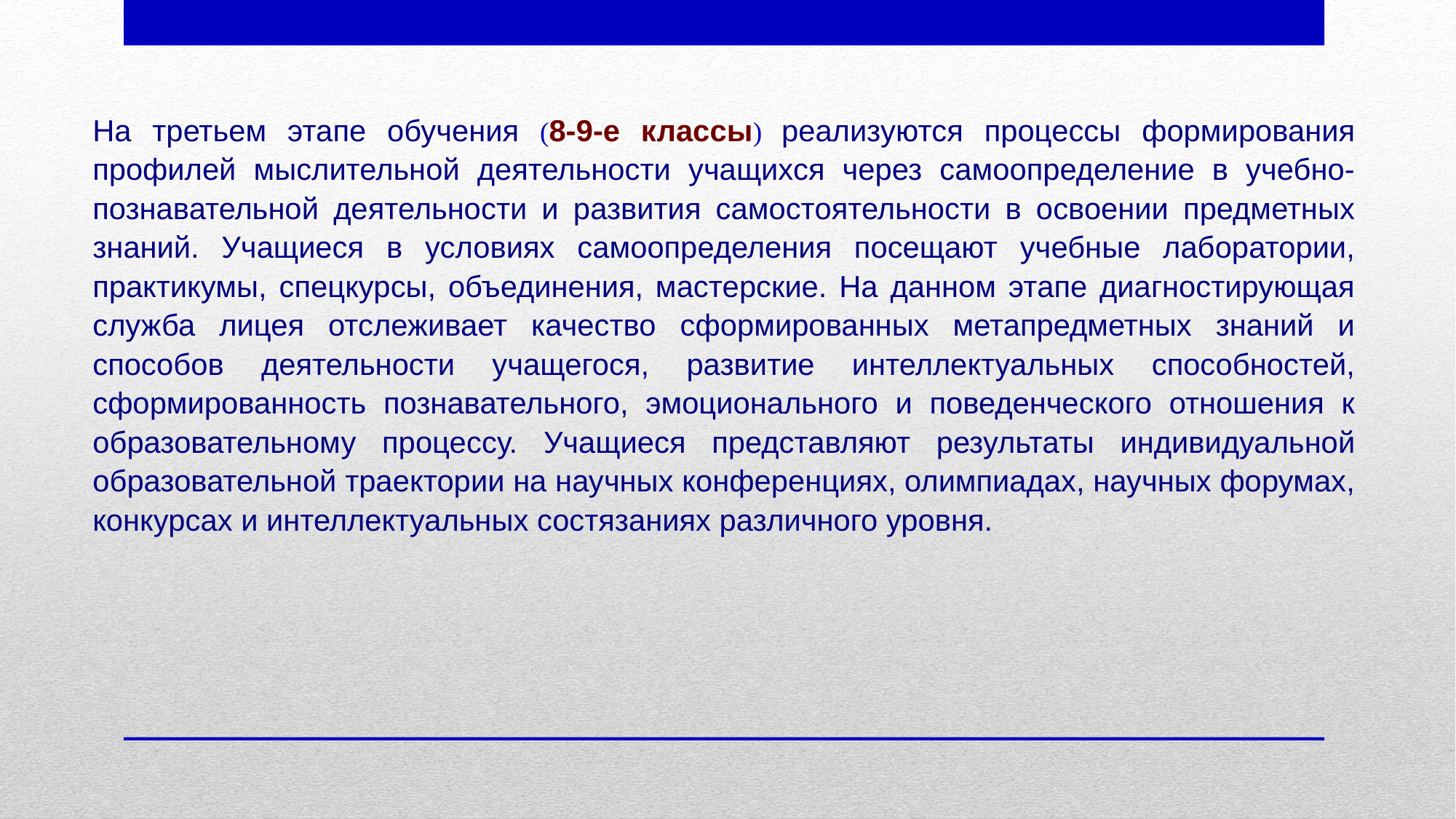

На третьем этапе обучения (8-9-е классы) реализуются процессы формирования профилей мыслительной деятельности учащихся через самоопределение в учебно-познавательной деятельности и развития самостоятельности в освоении предметных знаний. Учащиеся в условиях самоопределения посещают учебные лаборатории, практикумы, спецкурсы, объединения, мастерские. На данном этапе диагностирующая служба лицея отслеживает качество сформированных метапредметных знаний и способов деятельности учащегося, развитие интеллектуальных способностей, сформированность познавательного, эмоционального и поведенческого отношения к образовательному процессу. Учащиеся представляют результаты индивидуальной образовательной траектории на научных конференциях, олимпиадах, научных форумах, конкурсах и интеллектуальных состязаниях различного уровня.